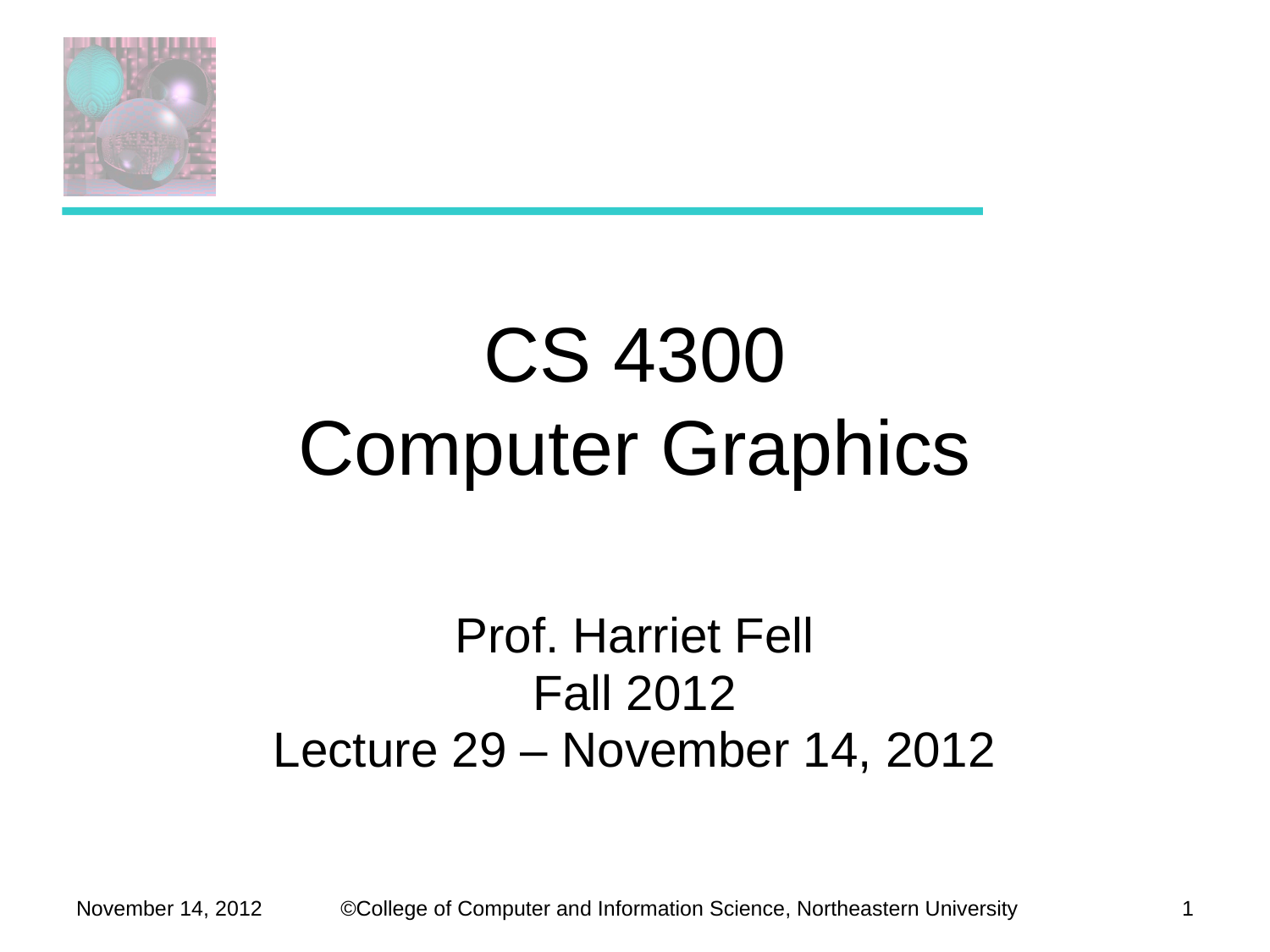

# CS 4300 Computer Graphics

Prof. Harriet Fell
Fall 2012
Lecture 29 – November 14, 2012
November 14, 2012
1